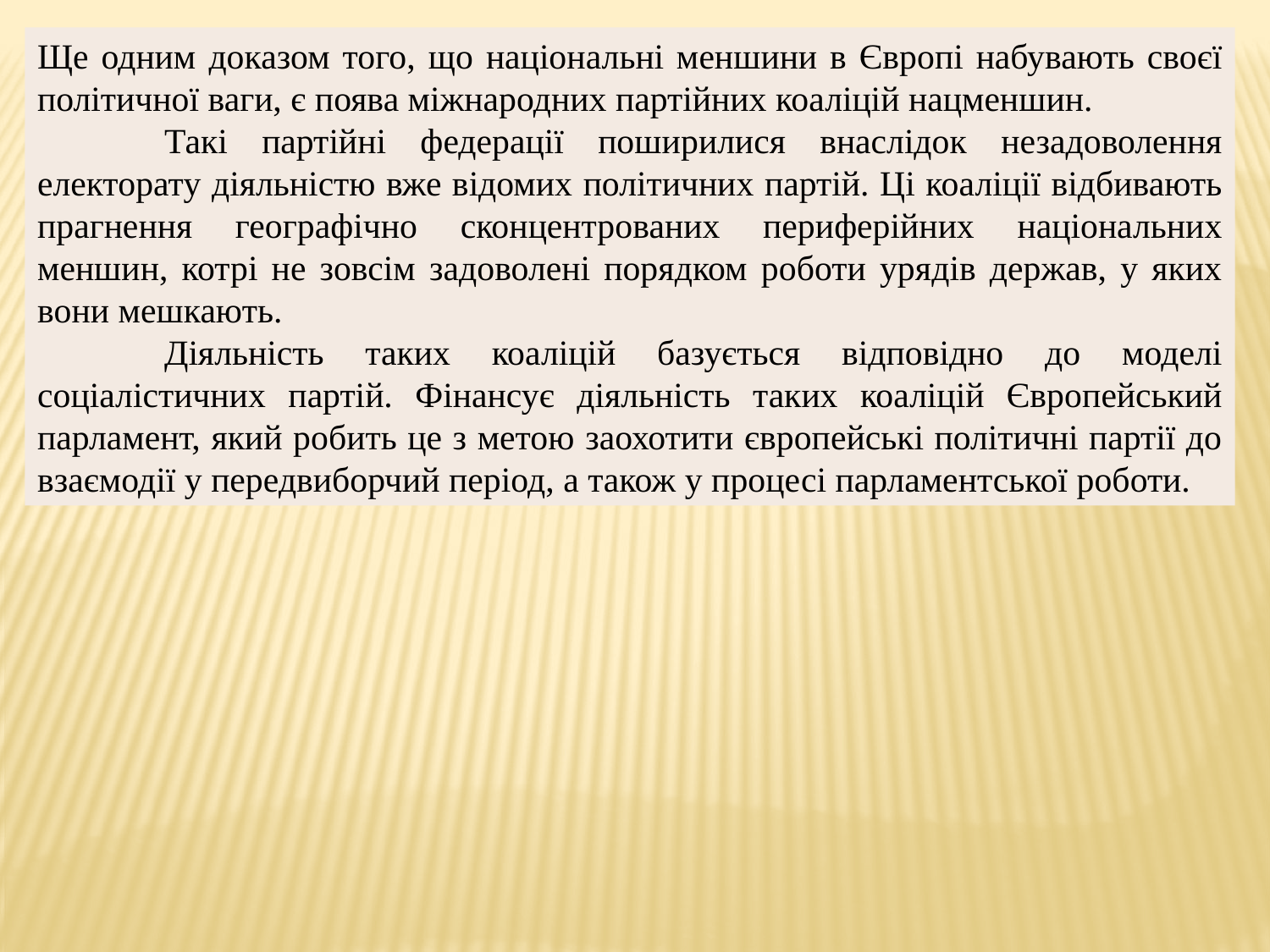

Ще одним доказом того, що національні меншини в Європі набувають своєї політичної ваги, є поява міжнародних партійних коаліцій нацменшин.
	Такі партійні федерації поширилися внаслідок незадоволення електорату діяльністю вже відомих політичних партій. Ці коаліції відбивають прагнення географічно сконцентрованих периферійних національних меншин, котрі не зовсім задоволені порядком роботи урядів держав, у яких вони мешкають.
	Діяльність таких коаліцій базується відповідно до моделі соціалістичних партій. Фінансує діяльність таких коаліцій Європейський парламент, який робить це з метою заохотити європейські політичні партії до взаємодії у передвиборчий період, а також у процесі парламентської роботи.